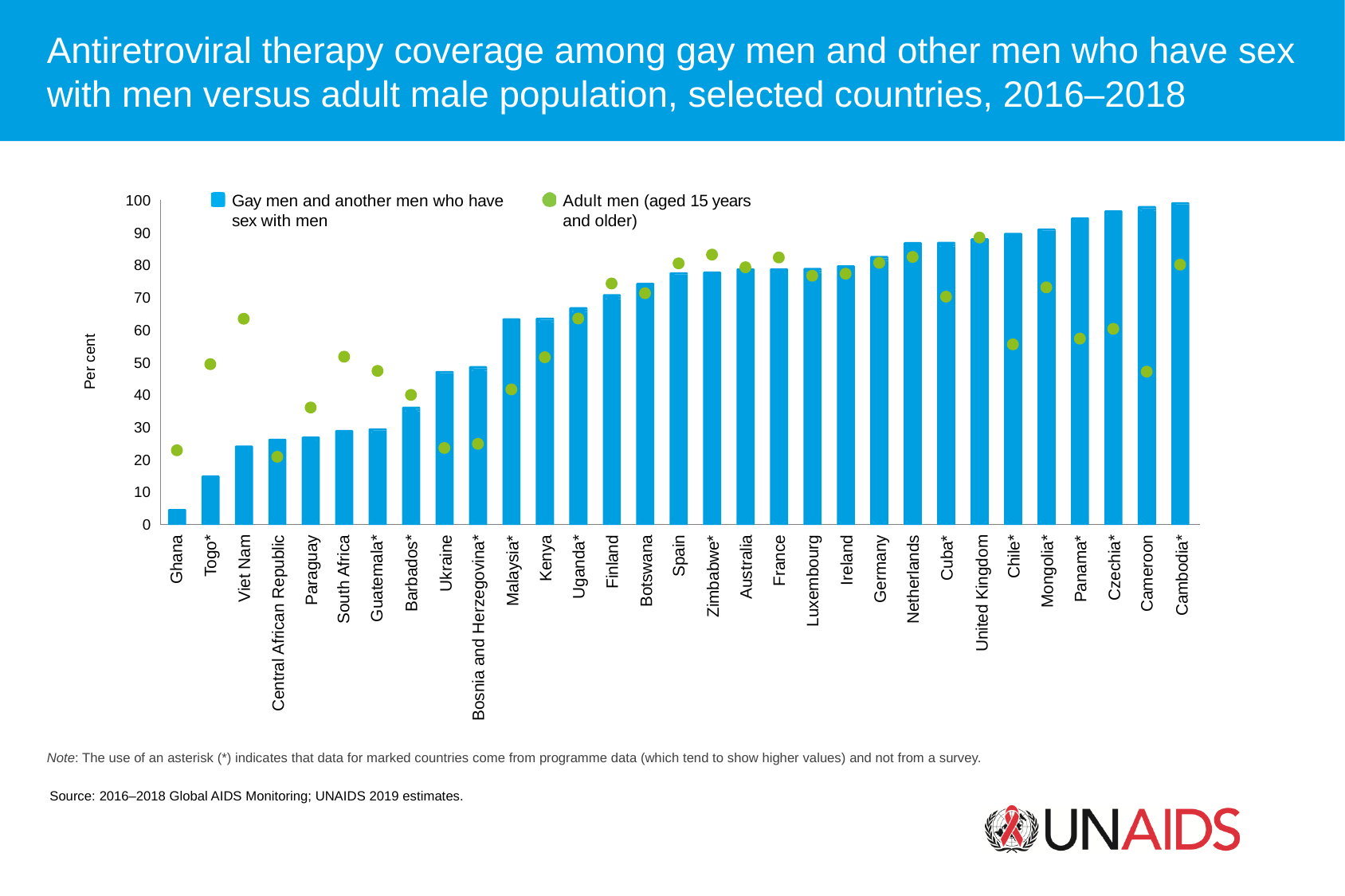

Antiretroviral therapy coverage among gay men and other men who have sex with men versus adult male population, selected countries, 2016–2018
Gay men and another men who have sex with men
Adult men (aged 15 years and older)
100

90

80

70

60

Per cent

50

40

30

20

10

0

United Kingdom
Panama*
Ghana
Togo*
Viet Nam
Central African Republic
Paraguay
South Africa
Guatemala*
Barbados*
Ukraine
Bosnia and Herzegovina*
Malaysia*
Kenya
Uganda*
Finland
Botswana
Spain
Zimbabwe*
Australia
France
Luxembourg
Ireland
Germany
Netherlands
Cuba*
Chile*
Mongolia*
Czechia*
Cameroon
Cambodia*
Note: The use of an asterisk (*) indicates that data for marked countries come from programme data (which tend to show higher values) and not from a survey.
Source: 2016–2018 Global AIDS Monitoring; UNAIDS 2019 estimates.